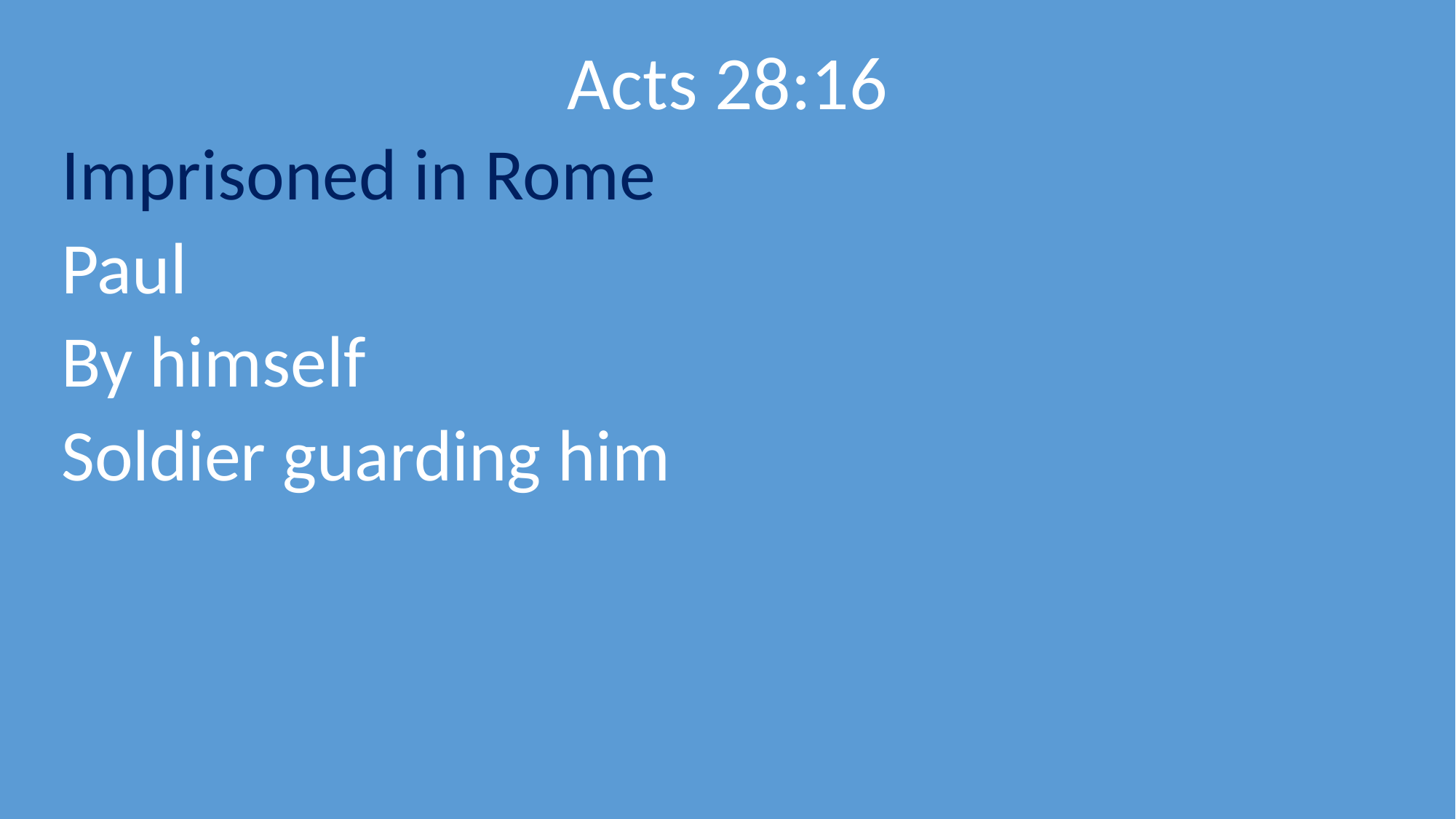

# Acts 28:16
Imprisoned in Rome
Paul
By himself
Soldier guarding him